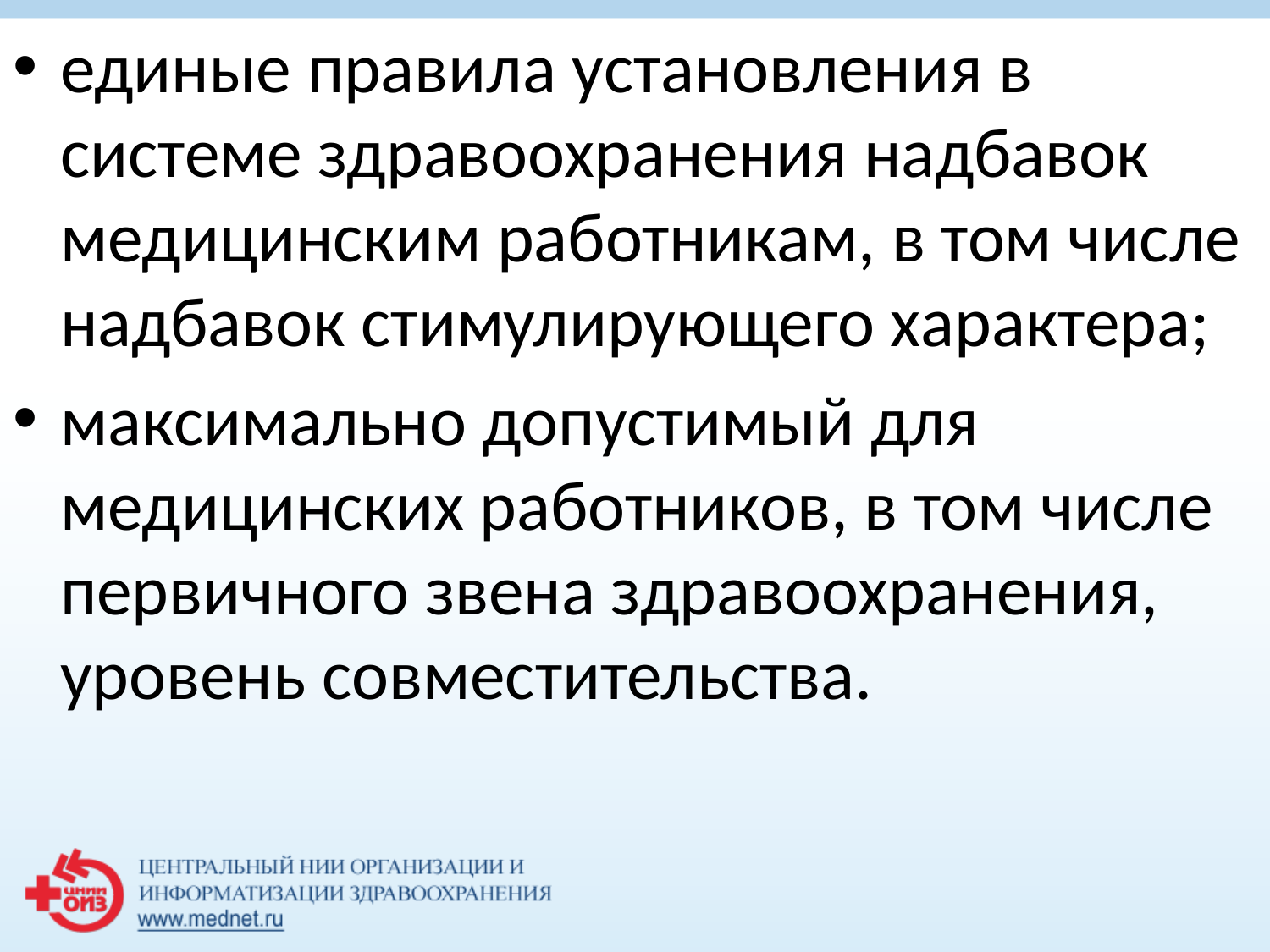

единые правила установления в системе здравоохранения надбавок медицинским работникам, в том числе надбавок стимулирующего характера;
максимально допустимый для медицинских работников, в том числе первичного звена здравоохранения, уровень совместительства.